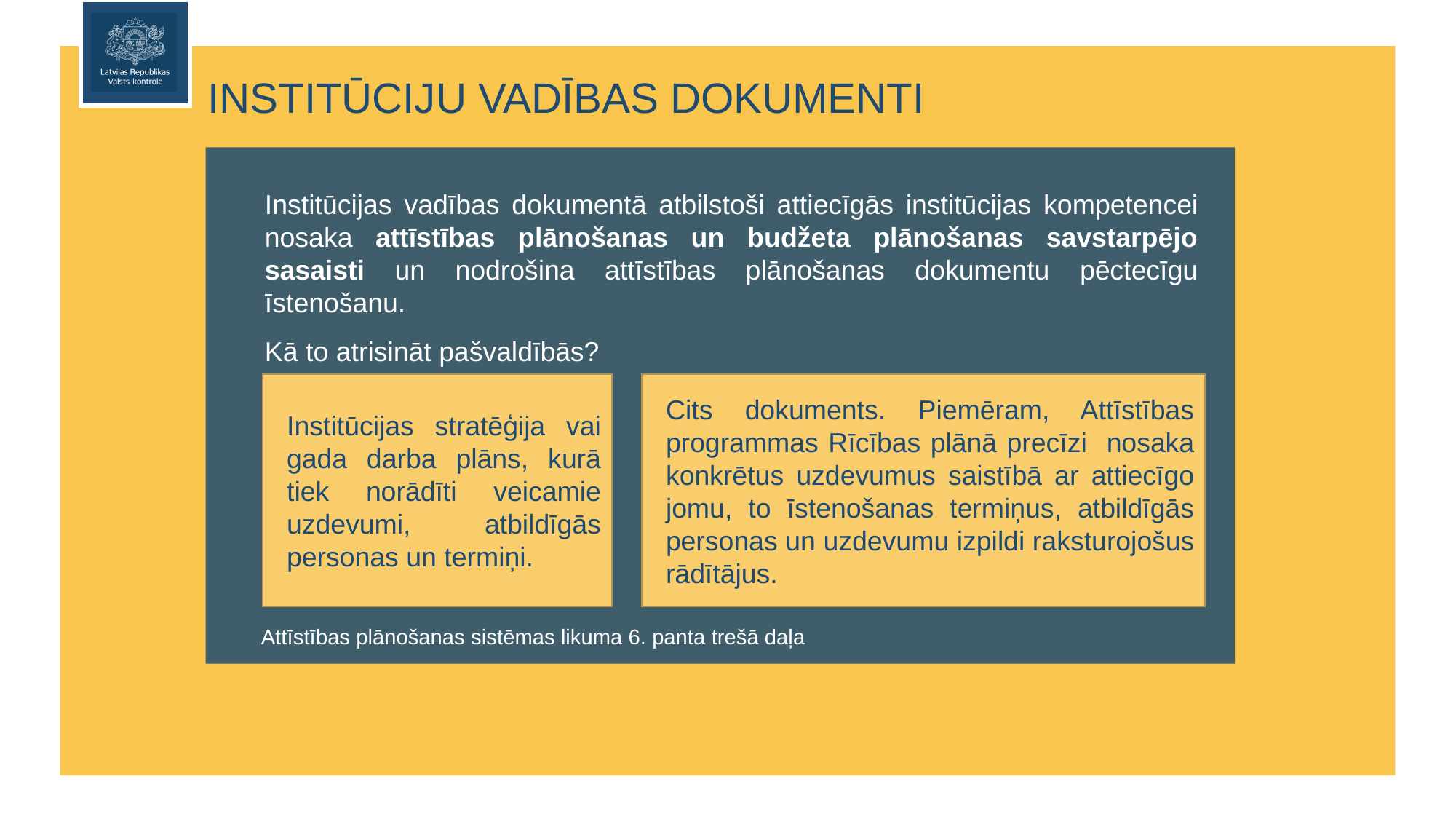

Institūciju vadības dokumenti

Institūcijas vadības dokumentā atbilstoši attiecīgās institūcijas kompetencei nosaka attīstības plānošanas un budžeta plānošanas savstarpējo sasaisti un nodrošina attīstības plānošanas dokumentu pēctecīgu īstenošanu.

Kā to atrisināt pašvaldībās?

Rezerves zemes fondā ieskaitīto zemes gabalu un īpašuma tiesību atjaunošanai neizmantoto zemes gabalu valdītājs ir attiecīgā vietējā pašvaldība līdz brīdim, kad MK izdod rīkojumu par to ierakstīšanu zemesgrāmatā uz valsts vārda vai tie tiek ierakstīti zemesgrāmatā uz vietējās pašvaldības vārda.
Zemes pārvaldības likuma 17.panta pirmā daļa.

Valstij un vietējām pašvaldībām pēc zemes reformas pabeigšanas piederošo un piekrītošo zemi izvērtē MK noteiktajā kārtībā divu gadu laikā pēc tam, kad MK izdevis rīkojumu par zemes reformas pabeigšanu attiecīgās vietējās pašvaldības administratīvajā teritorijā vai visās novada teritoriālā iedalījuma vienībās.
Zemes pārvaldības likuma 17.panta piektā daļa.
Cits dokuments. Piemēram, Attīstības programmas Rīcības plānā precīzi  nosaka konkrētus uzdevumus saistībā ar attiecīgo jomu, to īstenošanas termiņus, atbildīgās personas un uzdevumu izpildi raksturojošus rādītājus.
Institūcijas stratēģija vai gada darba plāns, kurā tiek norādīti veicamie uzdevumi, atbildīgās personas un termiņi.
Attīstības plānošanas sistēmas likuma 6. panta trešā daļa